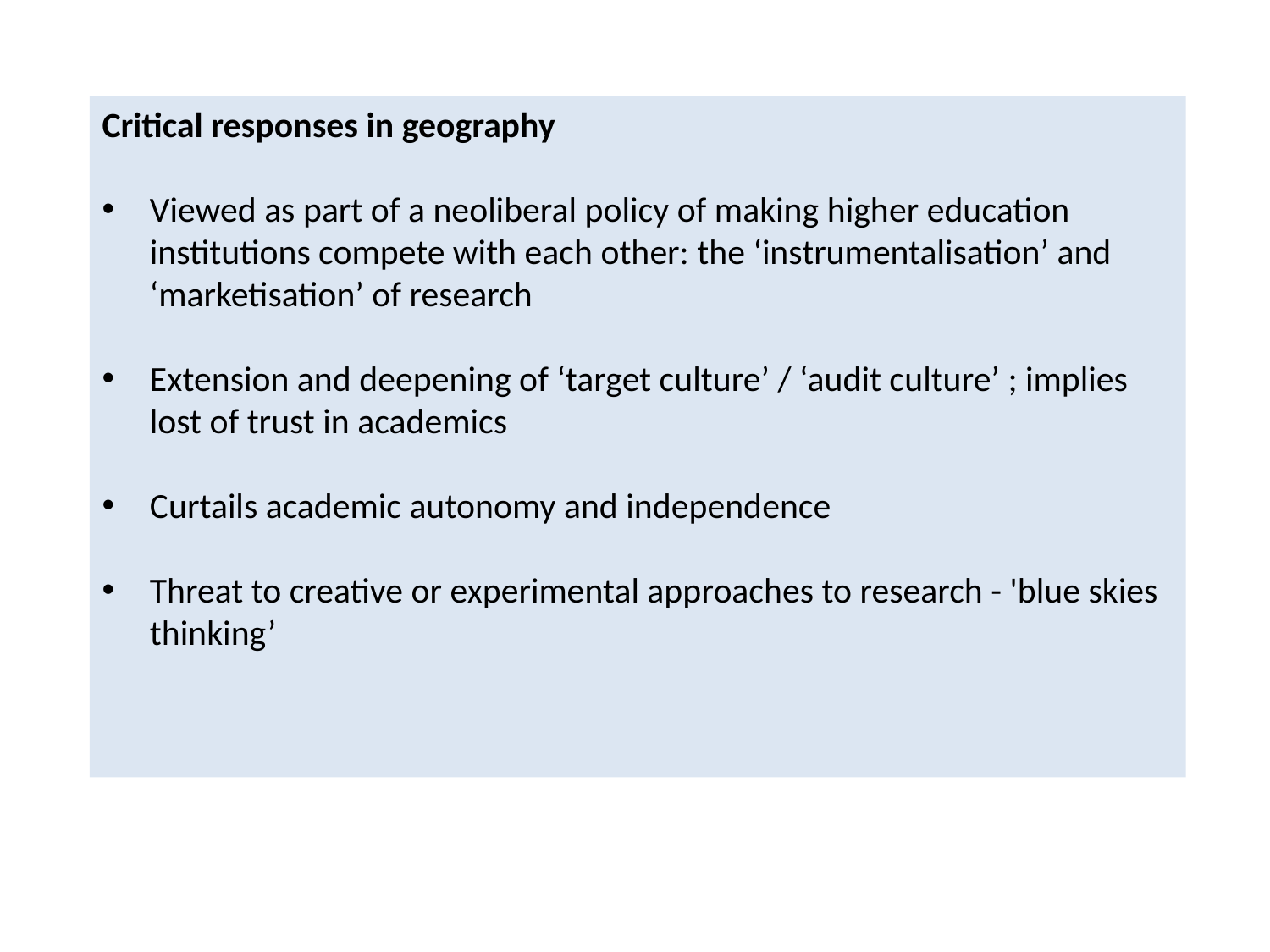

Critical responses in geography

Viewed as part of a neoliberal policy of making higher education institutions compete with each other: the ‘instrumentalisation’ and ‘marketisation’ of research

Extension and deepening of ‘target culture’ / ‘audit culture’ ; implies lost of trust in academics

Curtails academic autonomy and independence

Threat to creative or experimental approaches to research - 'blue skies thinking’